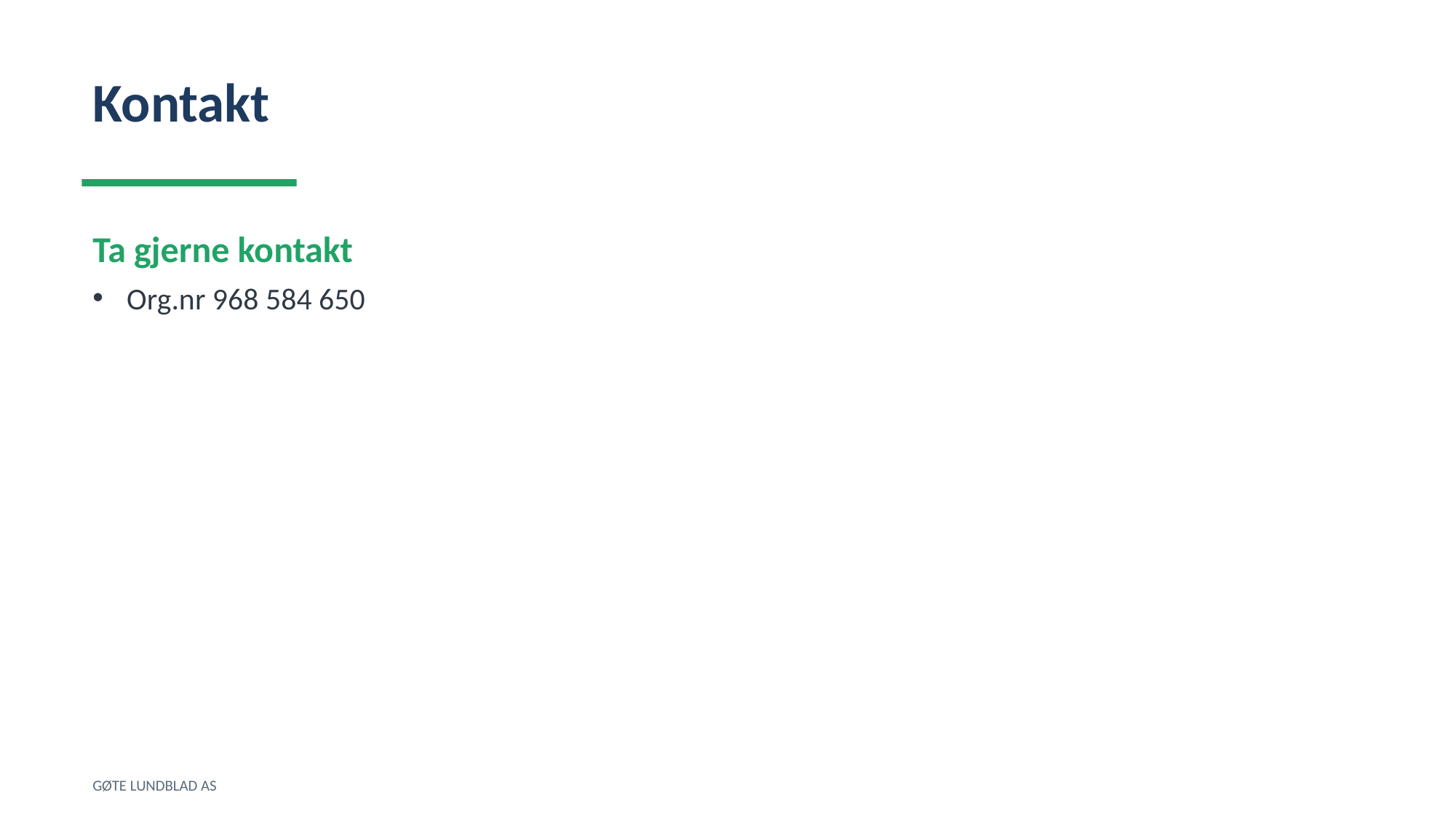

Kontakt

Ta gjerne kontakt
Org.nr 968 584 650
GØTE LUNDBLAD AS